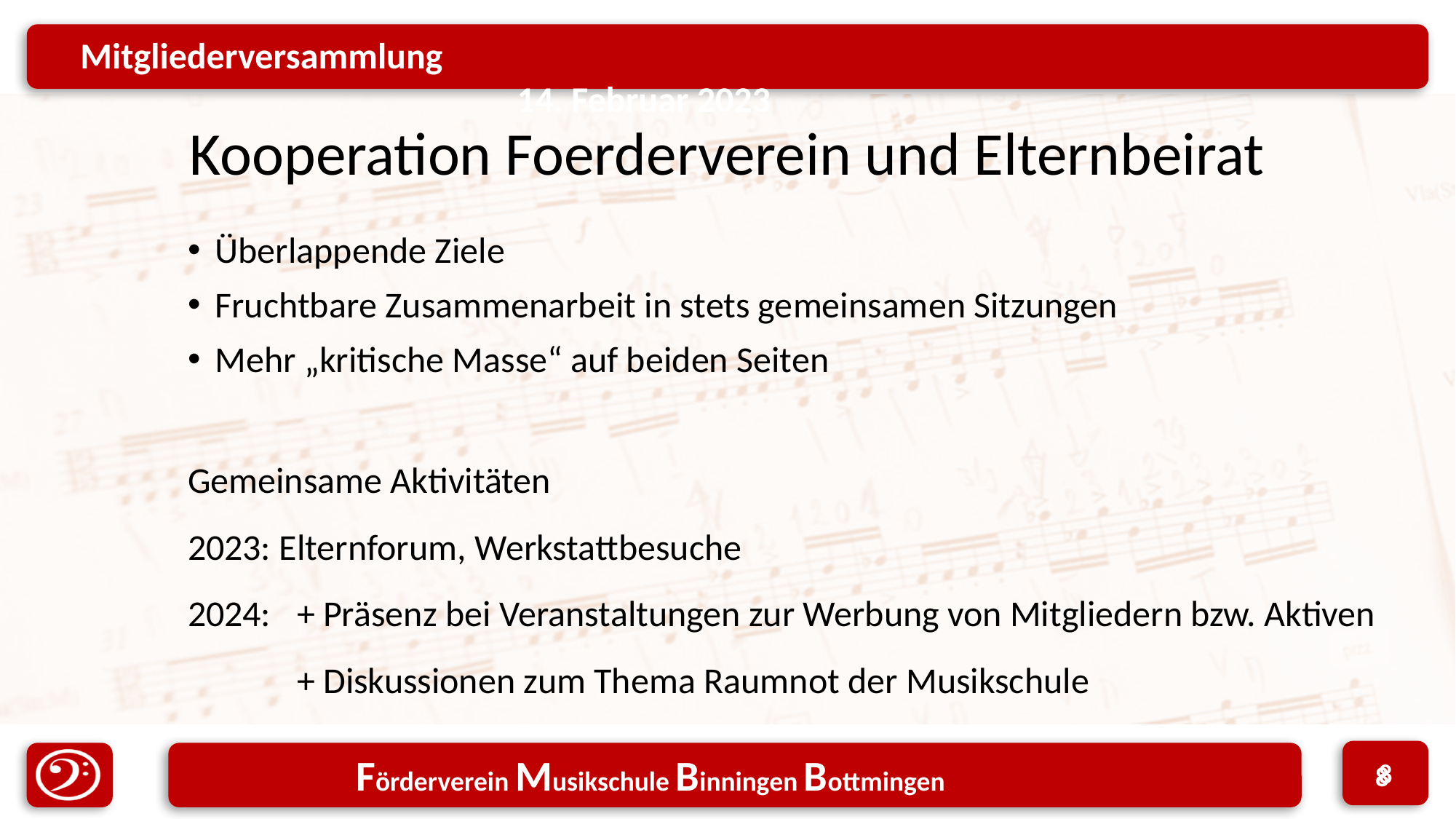

Kooperation Foerderverein und Elternbeirat
Überlappende Ziele
Fruchtbare Zusammenarbeit in stets gemeinsamen Sitzungen
Mehr „kritische Masse“ auf beiden Seiten

Gemeinsame Aktivitäten
2023: Elternforum, Werkstattbesuche
2024:  	+ Präsenz bei Veranstaltungen zur Werbung von Mitgliedern bzw. Aktiven
	+ Diskussionen zum Thema Raumnot der Musikschule
8